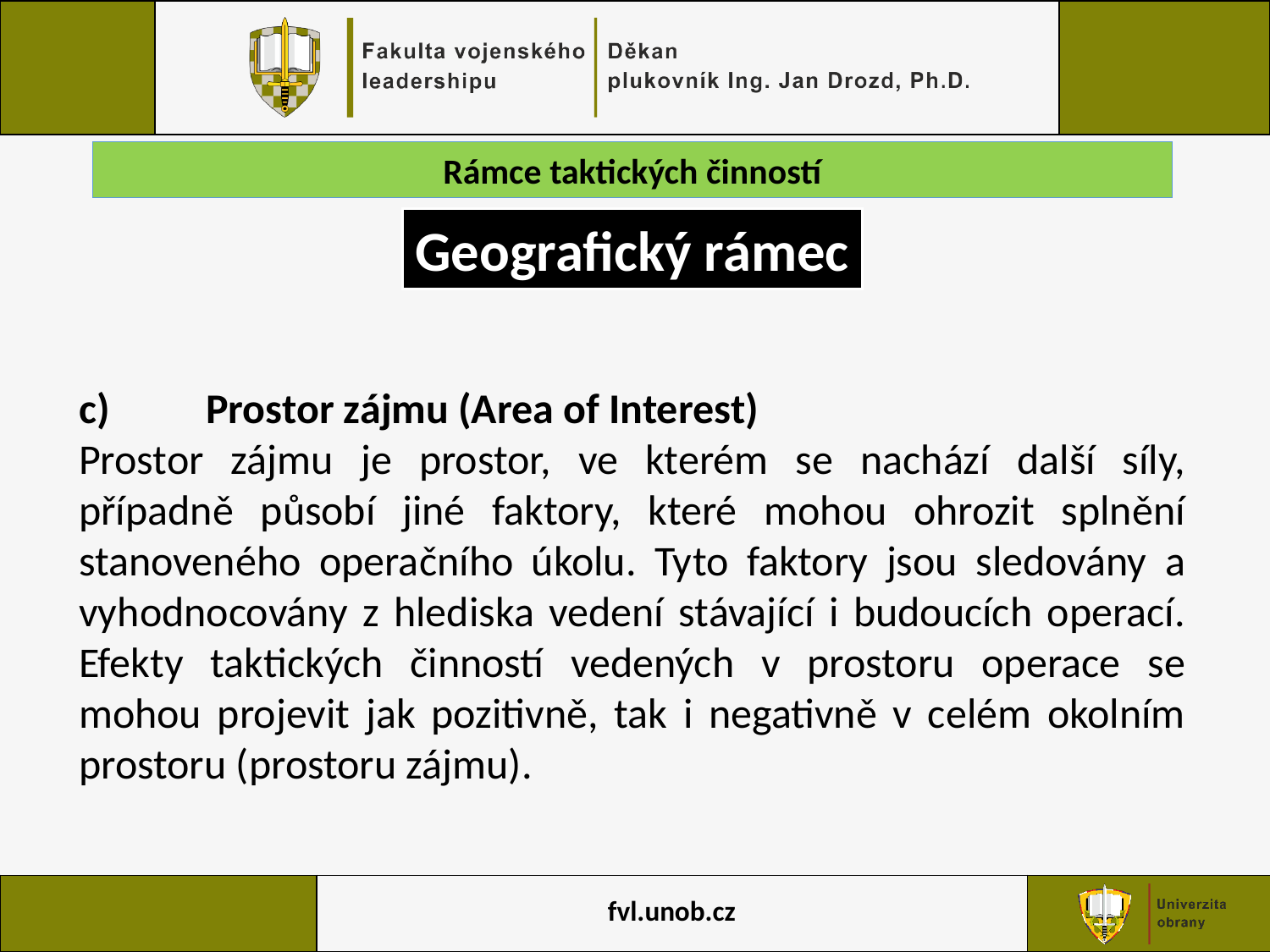

Rámce taktických činností
Geografický rámec
c)	Prostor zájmu (Area of Interest)
Prostor zájmu je prostor, ve kterém se nachází další síly, případně působí jiné faktory, které mohou ohrozit splnění stanoveného operačního úkolu. Tyto faktory jsou sledovány a vyhodnocovány z hlediska vedení stávající i budoucích operací. Efekty taktických činností vedených v prostoru operace se mohou projevit jak pozitivně, tak i negativně v celém okolním prostoru (prostoru zájmu).